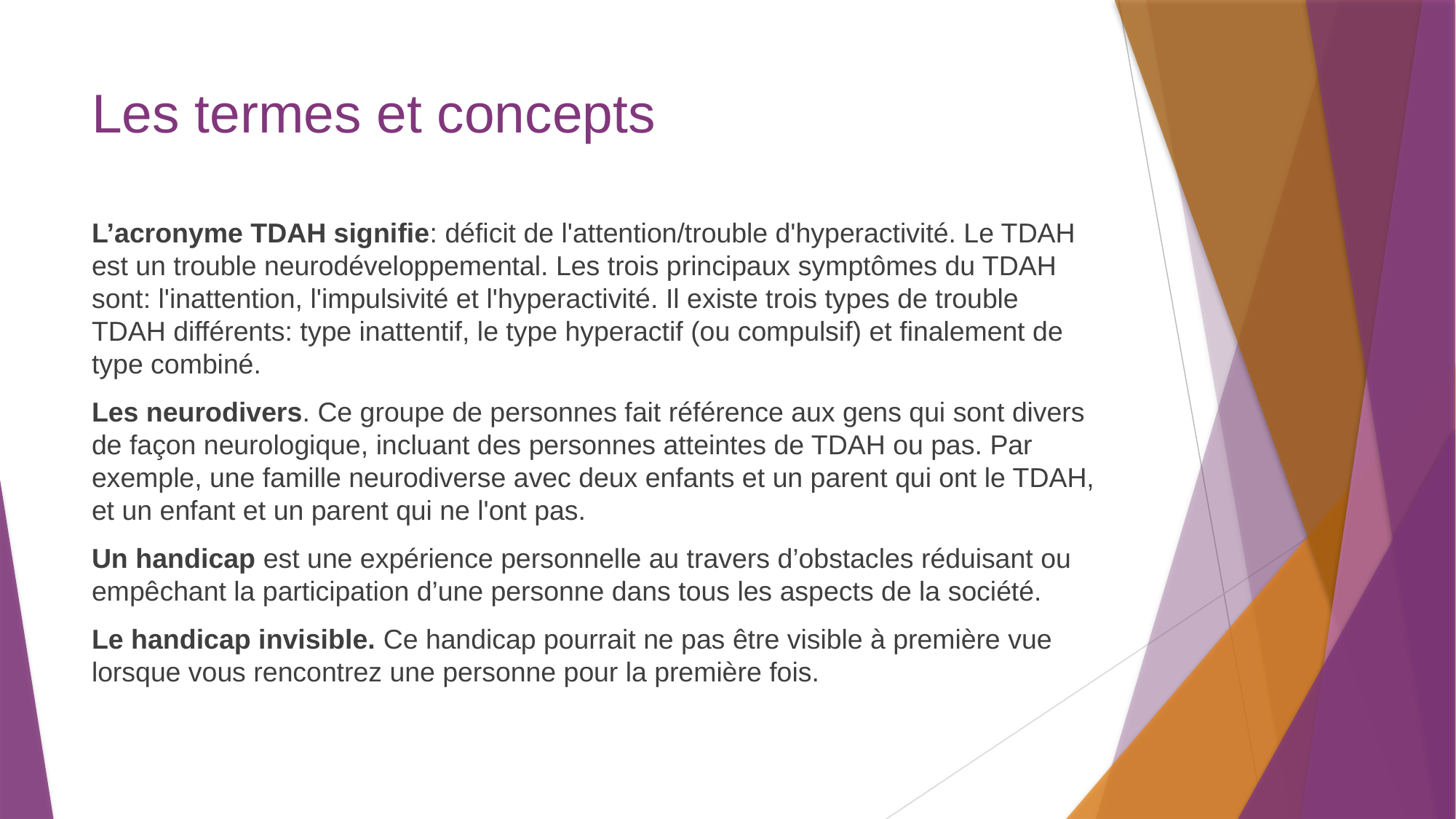

# Les termes et concepts
L’acronyme TDAH signifie: déficit de l'attention/trouble d'hyperactivité. Le TDAH est un trouble neurodéveloppemental. Les trois principaux symptômes du TDAH sont: l'inattention, l'impulsivité et l'hyperactivité. Il existe trois types de trouble TDAH différents: type inattentif, le type hyperactif (ou compulsif) et finalement de type combiné.
Les neurodivers. Ce groupe de personnes fait référence aux gens qui sont divers de façon neurologique, incluant des personnes atteintes de TDAH ou pas. Par exemple, une famille neurodiverse avec deux enfants et un parent qui ont le TDAH, et un enfant et un parent qui ne l'ont pas.
Un handicap est une expérience personnelle au travers d’obstacles réduisant ou empêchant la participation d’une personne dans tous les aspects de la société.
Le handicap invisible. Ce handicap pourrait ne pas être visible à première vue lorsque vous rencontrez une personne pour la première fois.